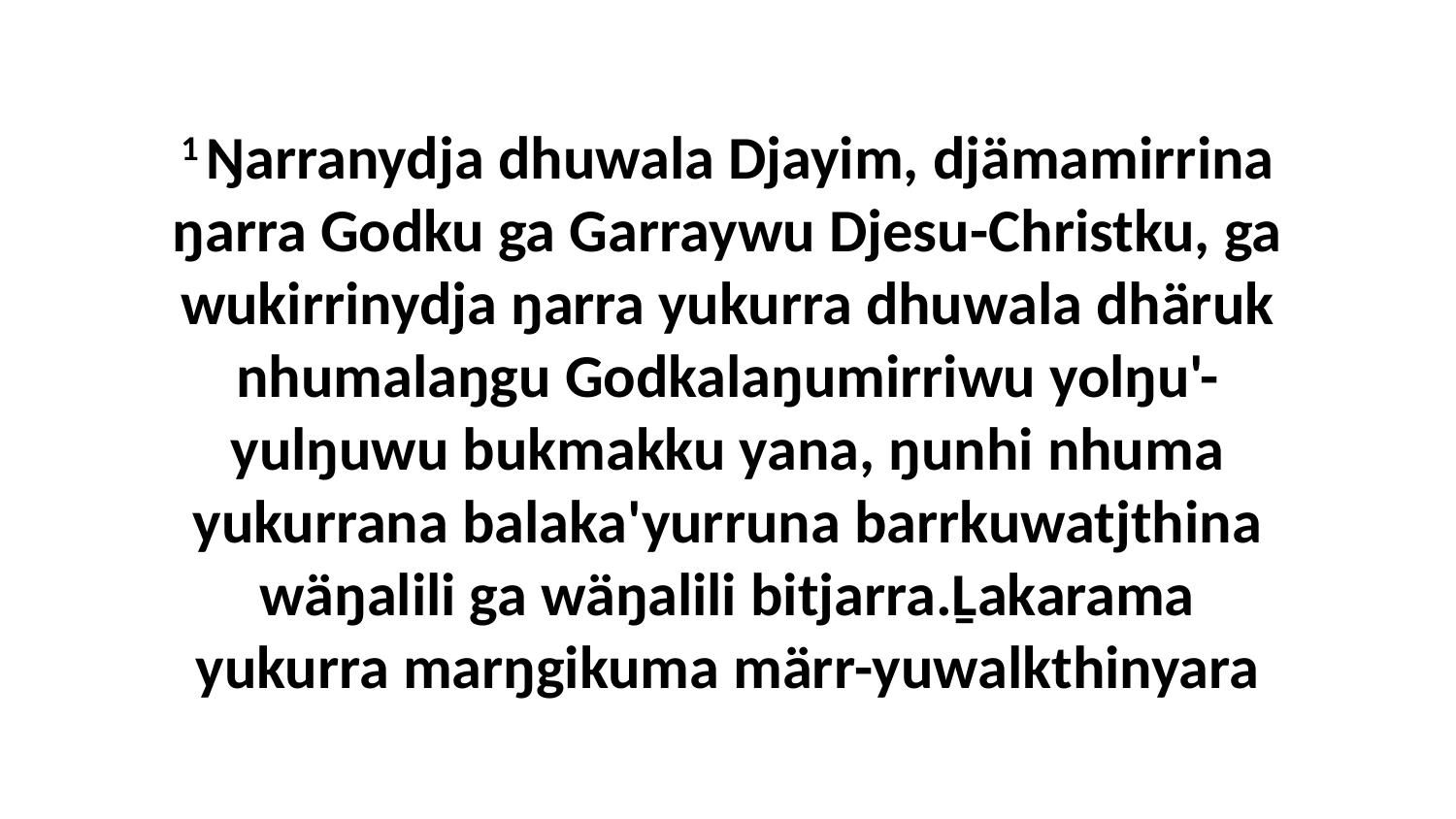

1 Ŋarranydja dhuwala Djayim, djämamirrina ŋarra Godku ga Garraywu Djesu-Christku, ga wukirrinydja ŋarra yukurra dhuwala dhäruk nhumalaŋgu Godkalaŋumirriwu yolŋu'-yulŋuwu bukmakku yana, ŋunhi nhuma yukurrana balaka'yurruna barrkuwatjthina wäŋalili ga wäŋalili bitjarra.Ḻakarama yukurra marŋgikuma märr-yuwalkthinyara